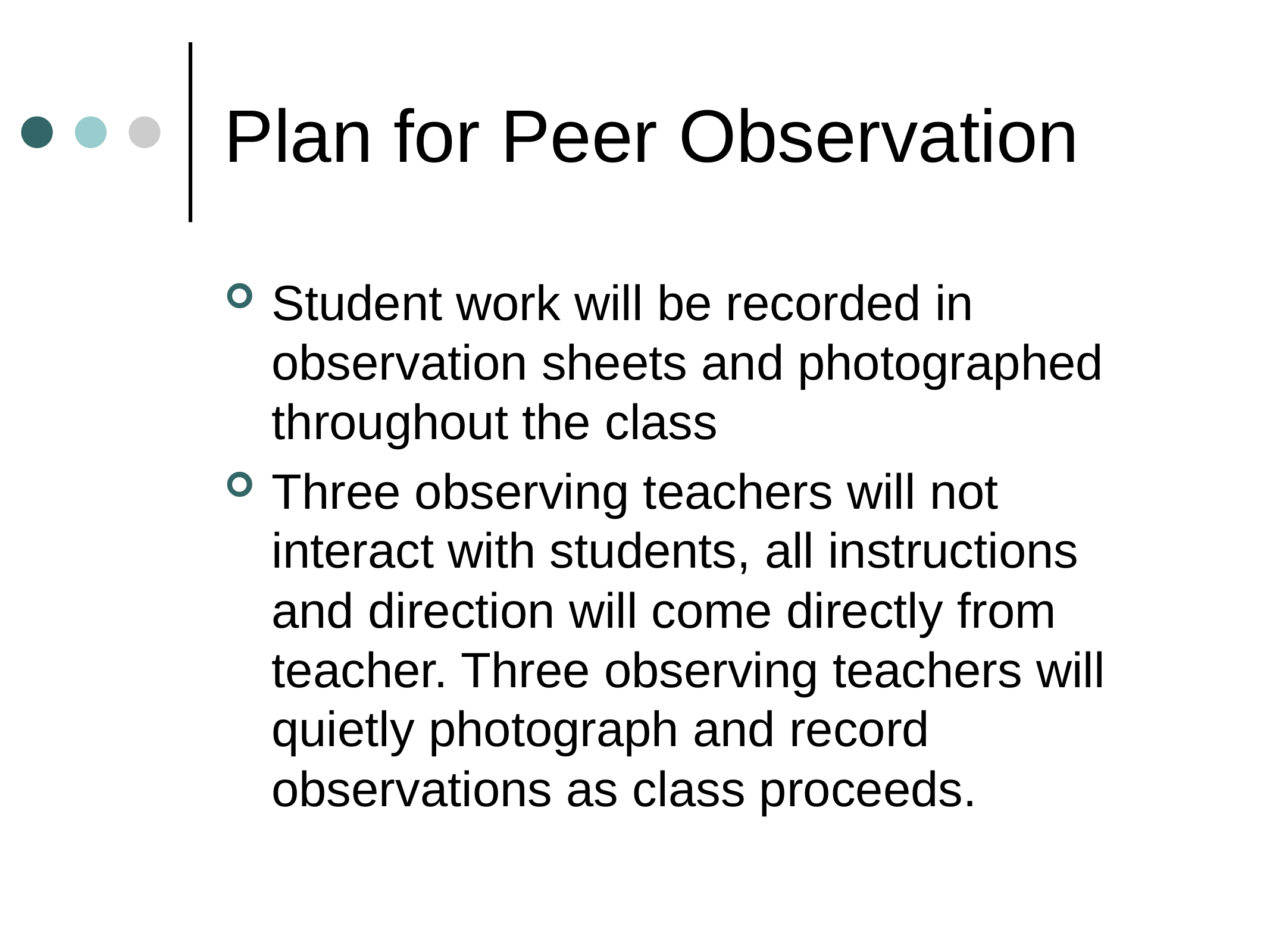

# Plan for Peer Observation
Student work will be recorded in observation sheets and photographed throughout the class
Three observing teachers will not interact with students, all instructions and direction will come directly from teacher. Three observing teachers will quietly photograph and record observations as class proceeds.